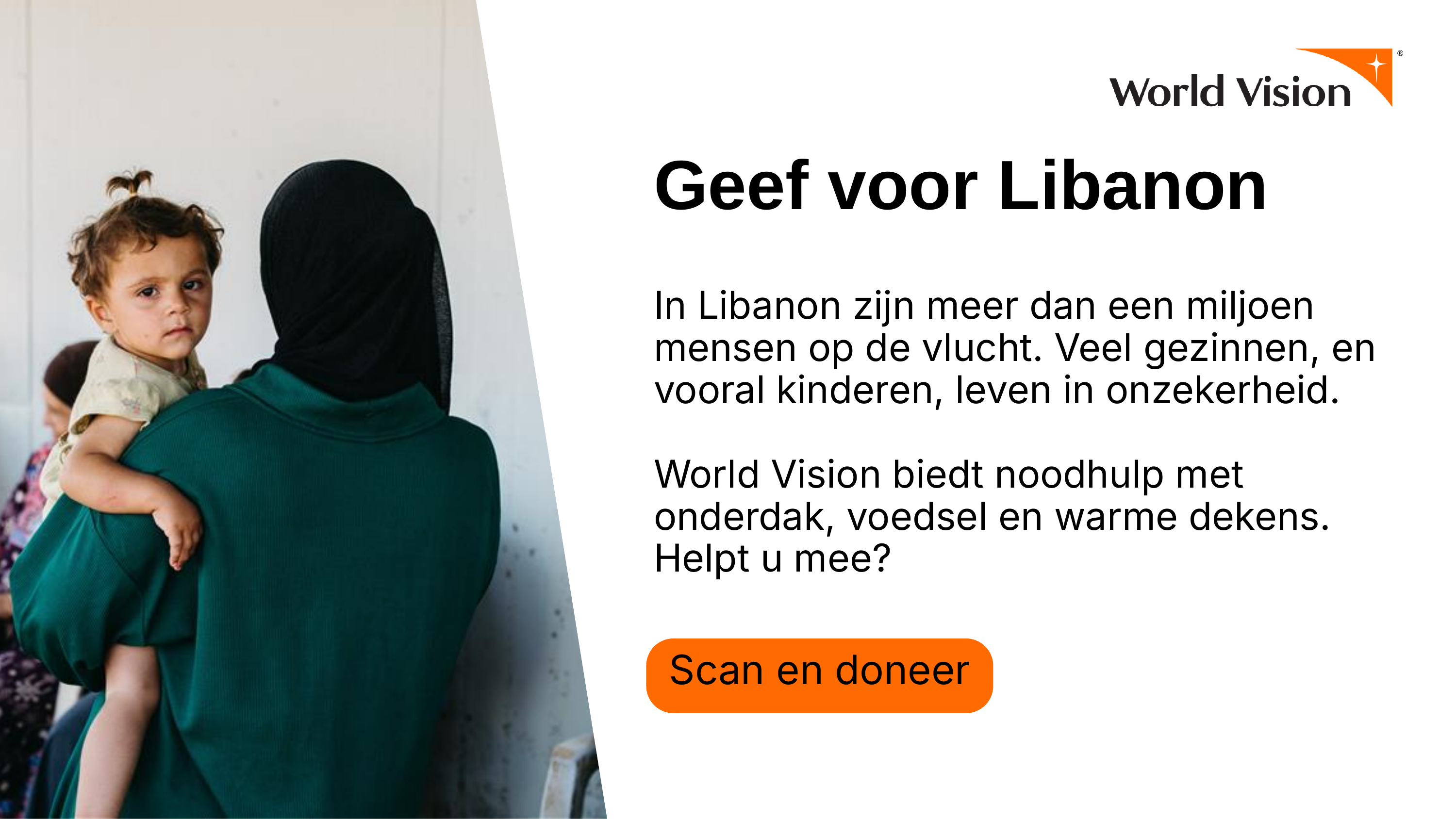

Geef voor Libanon
In Libanon zijn meer dan een miljoen mensen op de vlucht. Veel gezinnen, en vooral kinderen, leven in onzekerheid.

World Vision biedt noodhulp met onderdak, voedsel en warme dekens. Helpt u mee?

Scan en doneer